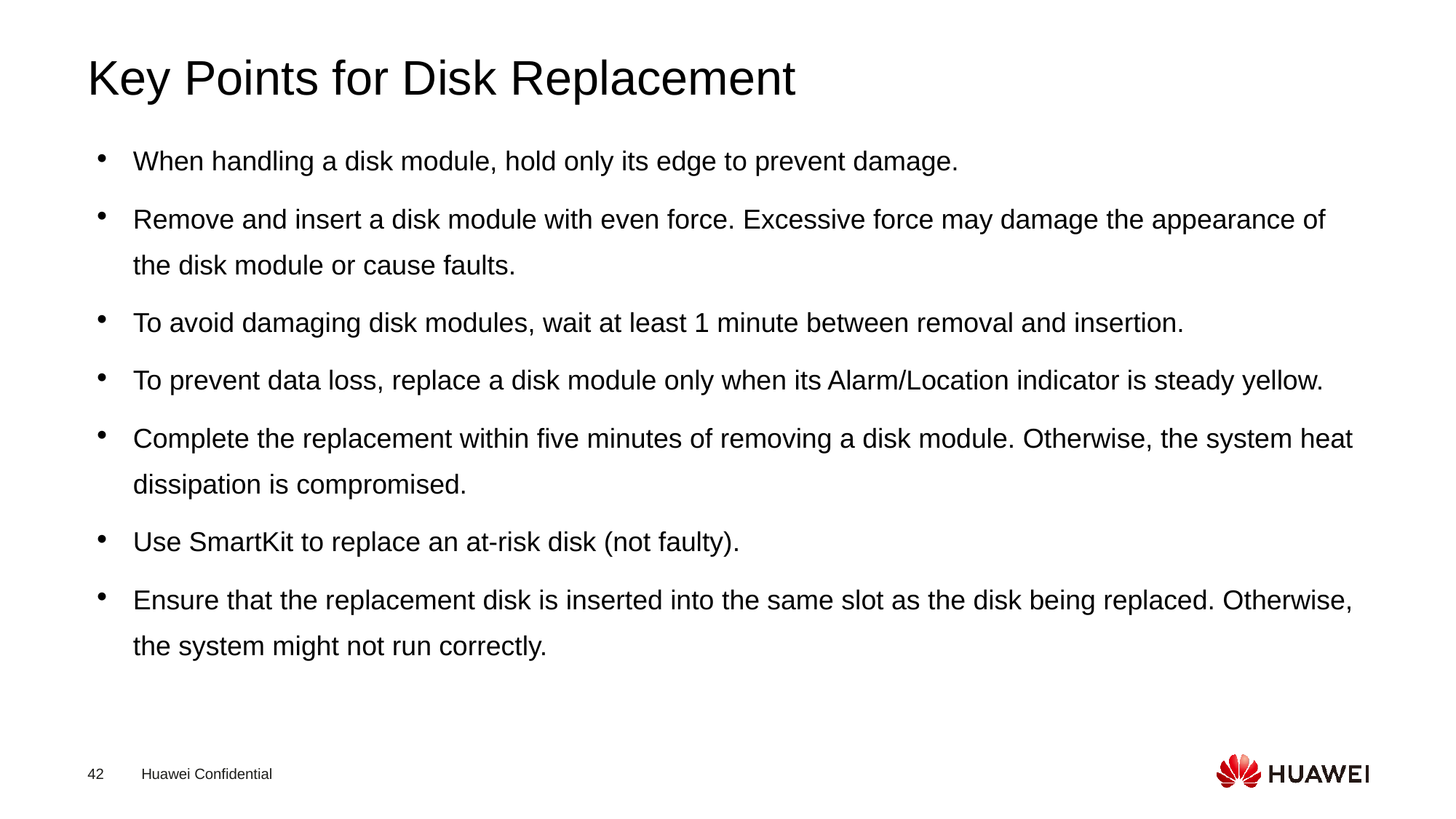

# Key Points for Disk Replacement
When handling a disk module, hold only its edge to prevent damage.
Remove and insert a disk module with even force. Excessive force may damage the appearance of the disk module or cause faults.
To avoid damaging disk modules, wait at least 1 minute between removal and insertion.
To prevent data loss, replace a disk module only when its Alarm/Location indicator is steady yellow.
Complete the replacement within five minutes of removing a disk module. Otherwise, the system heat dissipation is compromised.
Use SmartKit to replace an at-risk disk (not faulty).
Ensure that the replacement disk is inserted into the same slot as the disk being replaced. Otherwise, the system might not run correctly.